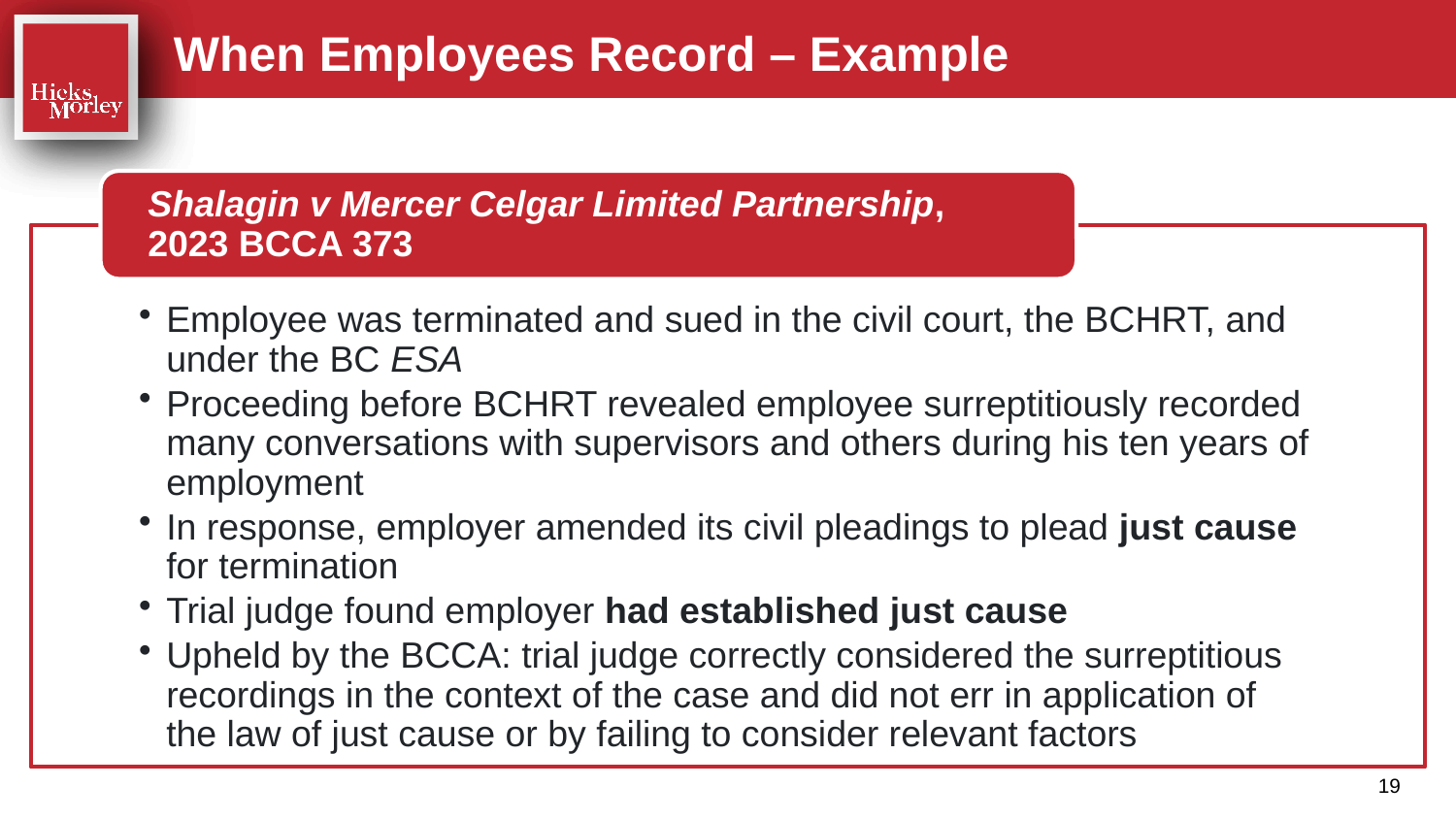

When Employees Record – Example
Employee was terminated and sued in the civil court, the BCHRT, and under the BC ESA
Proceeding before BCHRT revealed employee surreptitiously recorded many conversations with supervisors and others during his ten years of employment
In response, employer amended its civil pleadings to plead just cause for termination
Trial judge found employer had established just cause
Upheld by the BCCA: trial judge correctly considered the surreptitious recordings in the context of the case and did not err in application of the law of just cause or by failing to consider relevant factors
Shalagin v Mercer Celgar Limited Partnership, 2023 BCCA 373
19